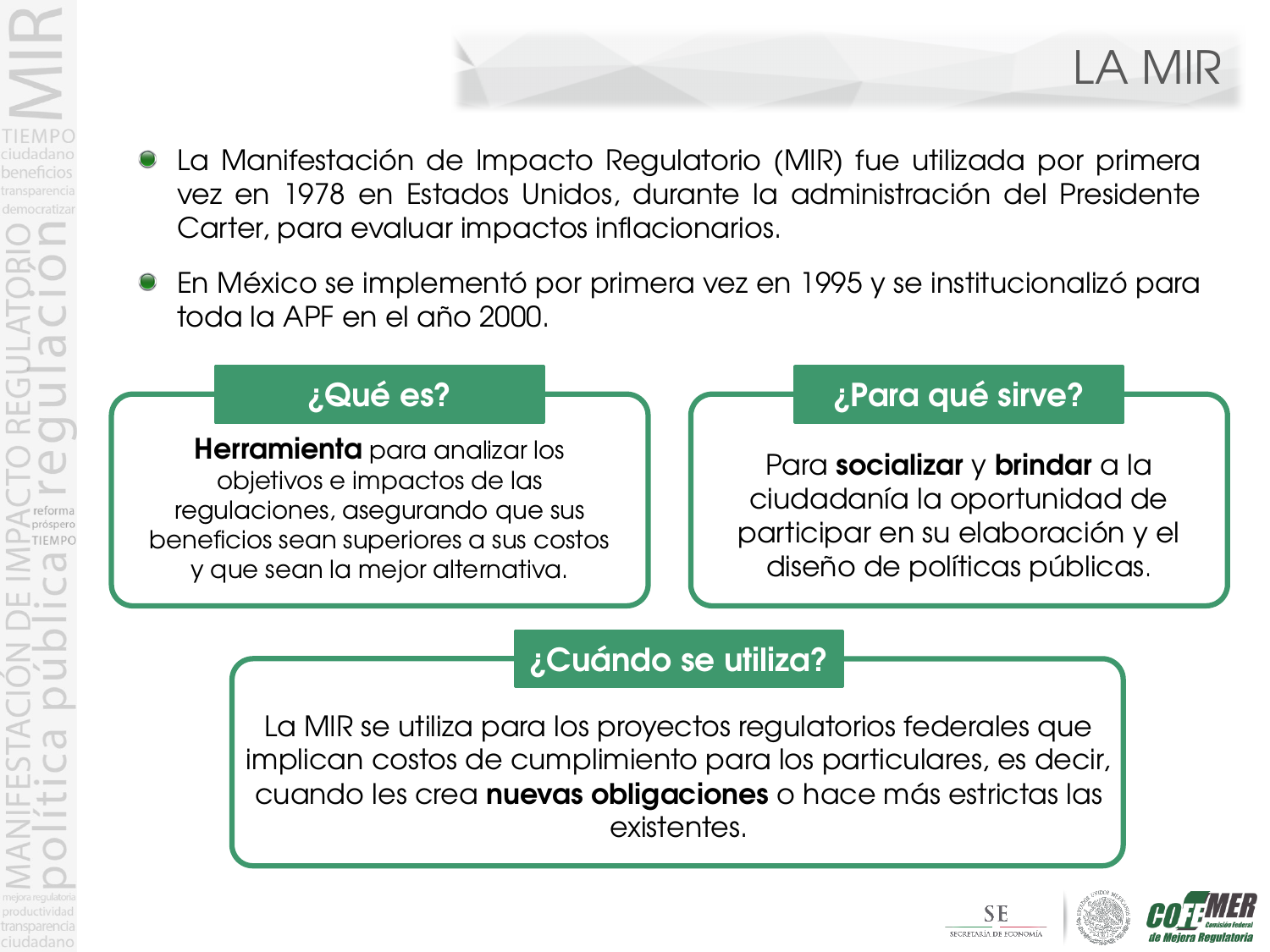

# LA MIR
La Manifestación de Impacto Regulatorio (MIR) fue utilizada por primera vez en 1978 en Estados Unidos, durante la administración del Presidente Carter, para evaluar impactos inflacionarios.
En México se implementó por primera vez en 1995 y se institucionalizó para toda la APF en el año 2000.
¿Qué es?
¿Para qué sirve?

Herramienta para analizar los objetivos e impactos de las regulaciones, asegurando que sus beneficios sean superiores a sus costos y que sean la mejor alternativa.
Para socializar y brindar a la ciudadanía la oportunidad de participar en su elaboración y el diseño de políticas públicas.
¿Cuándo se utiliza?

La MIR se utiliza para los proyectos regulatorios federales que implican costos de cumplimiento para los particulares, es decir, cuando les crea nuevas obligaciones o hace más estrictas las existentes.